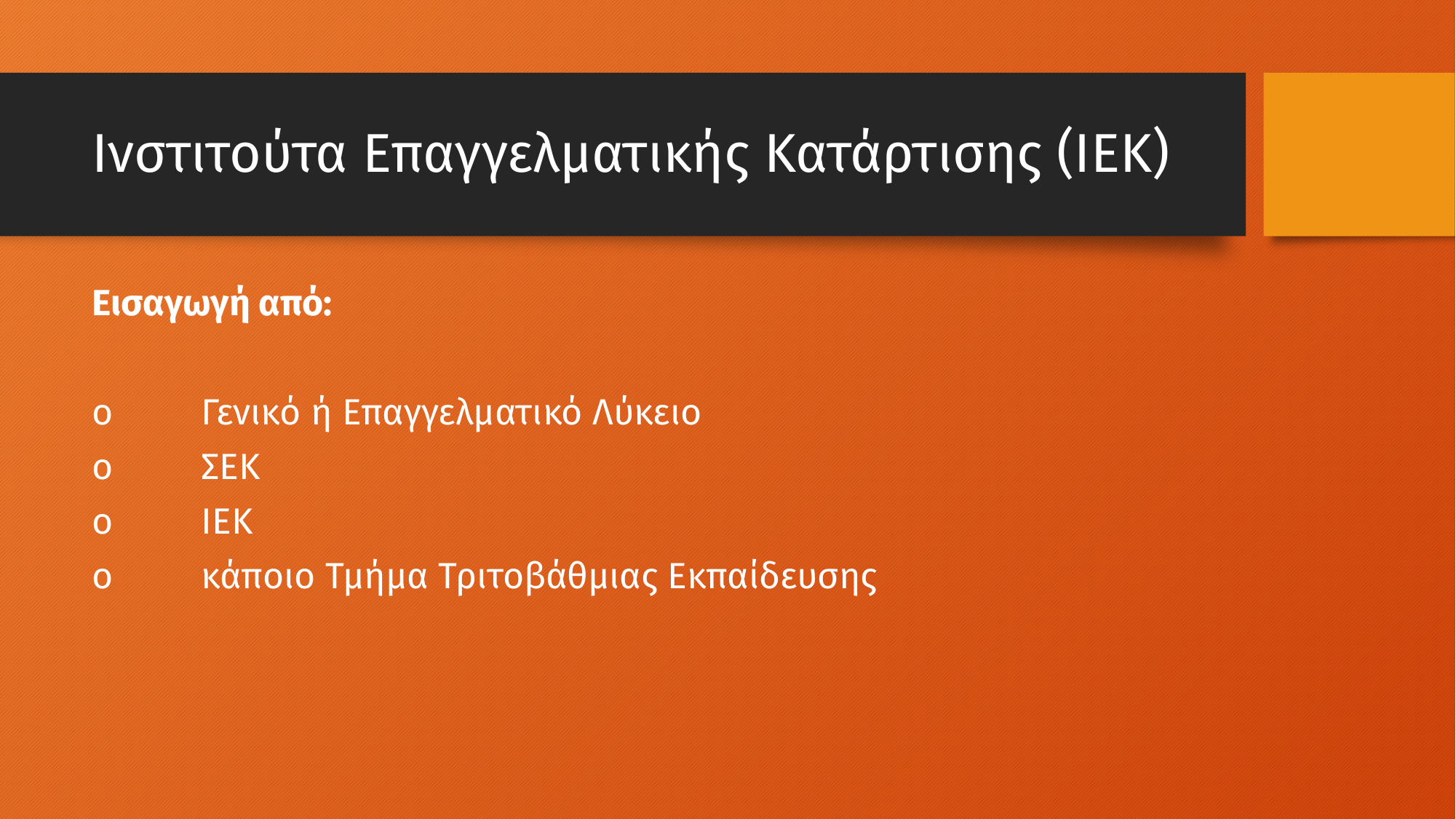

# Ινστιτούτα Επαγγελματικής Κατάρτισης (ΙΕΚ)
Εισαγωγή από:

o	Γενικό ή Επαγγελματικό Λύκειο
o	ΣΕΚ
o	ΙΕΚ
o	κάποιο Τμήμα Τριτοβάθμιας Εκπαίδευσης